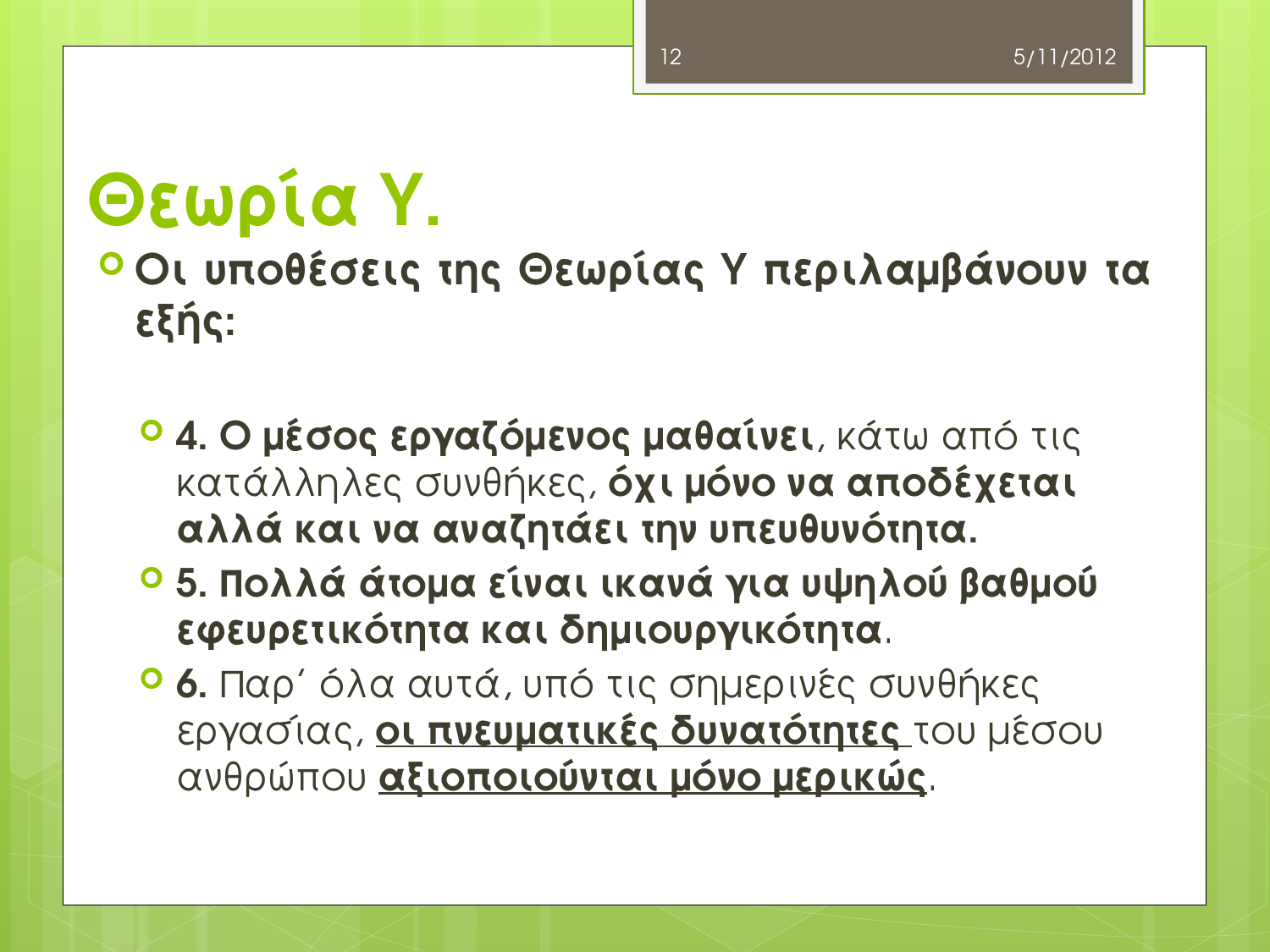

12
5/11/2012
# Θεωρία Υ.
Οι υποθέσεις της Θεωρίας Υ περιλαμβάνουν τα εξής:

4. Ο μέσος εργαζόμενος μαθαίνει, κάτω από τις κατάλληλες συνθήκες, όχι μόνο να αποδέχεται αλλά και να αναζητάει την υπευθυνότητα.
5. Πολλά άτομα είναι ικανά για υψηλού βαθμού εφευρετικότητα και δημιουργικότητα.
6. Παρ’ όλα αυτά, υπό τις σημερινές συνθήκες εργασίας, οι πνευματικές δυνατότητες του μέσου ανθρώπου αξιοποιούνται μόνο μερικώς.